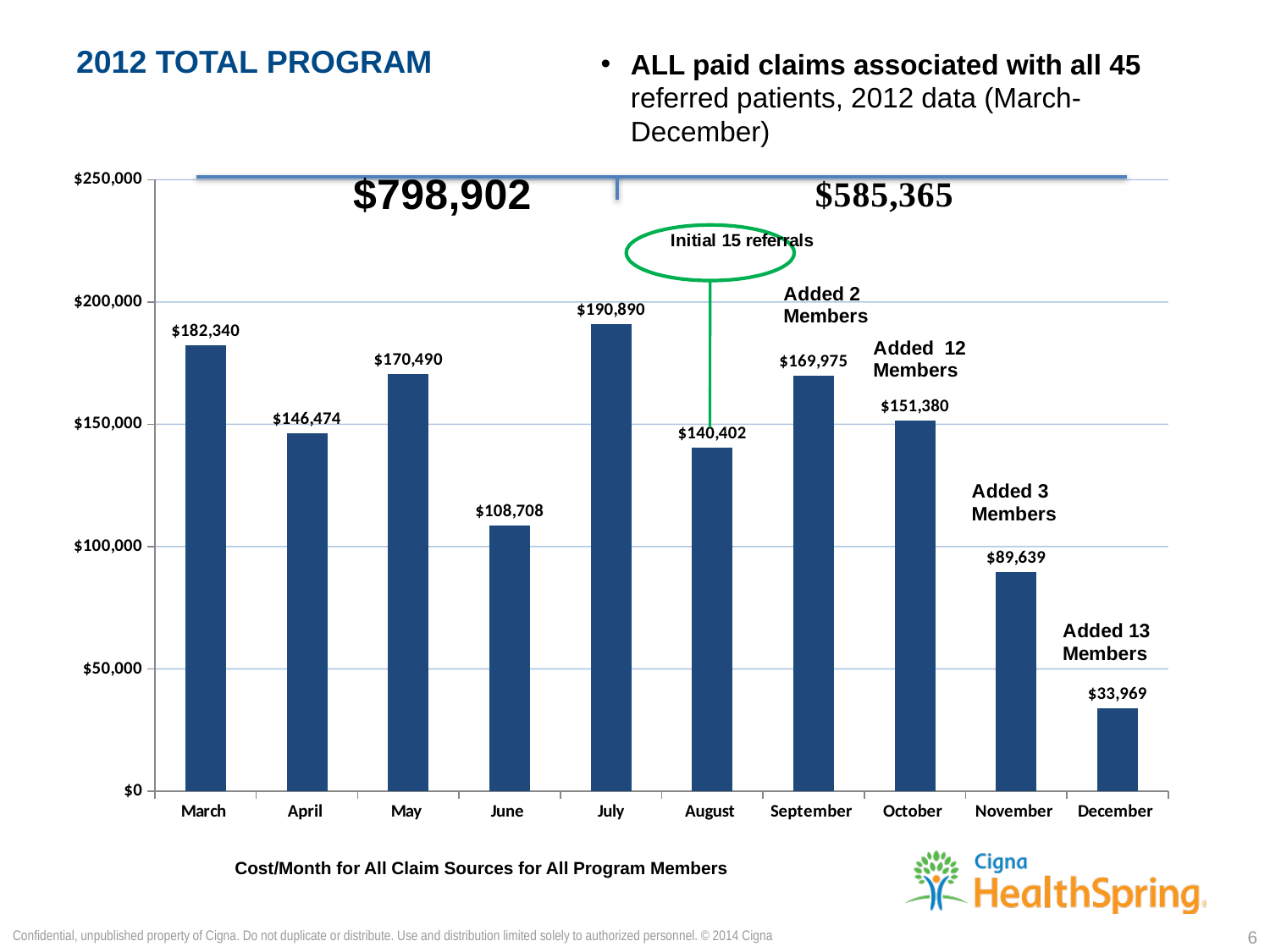

# 2012 Total program
ALL paid claims associated with all 45 referred patients, 2012 data (March-December)

### Chart

| Category |  |
|---|---|
| March  | 182339.55 |
| April  | 146473.85999999964 |
| May  | 170490.29000000007 |
| June  | 108708.34999999998 |
|  July  | 190889.88999999966 |
| August  | 140402.24999999994 |
| September  | 169975.14 |
| October  | 151379.51000000007 |
| November  | 89638.80999999998 |
| December  | 33969.38000000001 |
Cost/Month for All Claim Sources for All Program Members
Confidential, unpublished property of Cigna. Do not duplicate or distribute. Use and distribution limited solely to authorized personnel. © 2014 Cigna
6